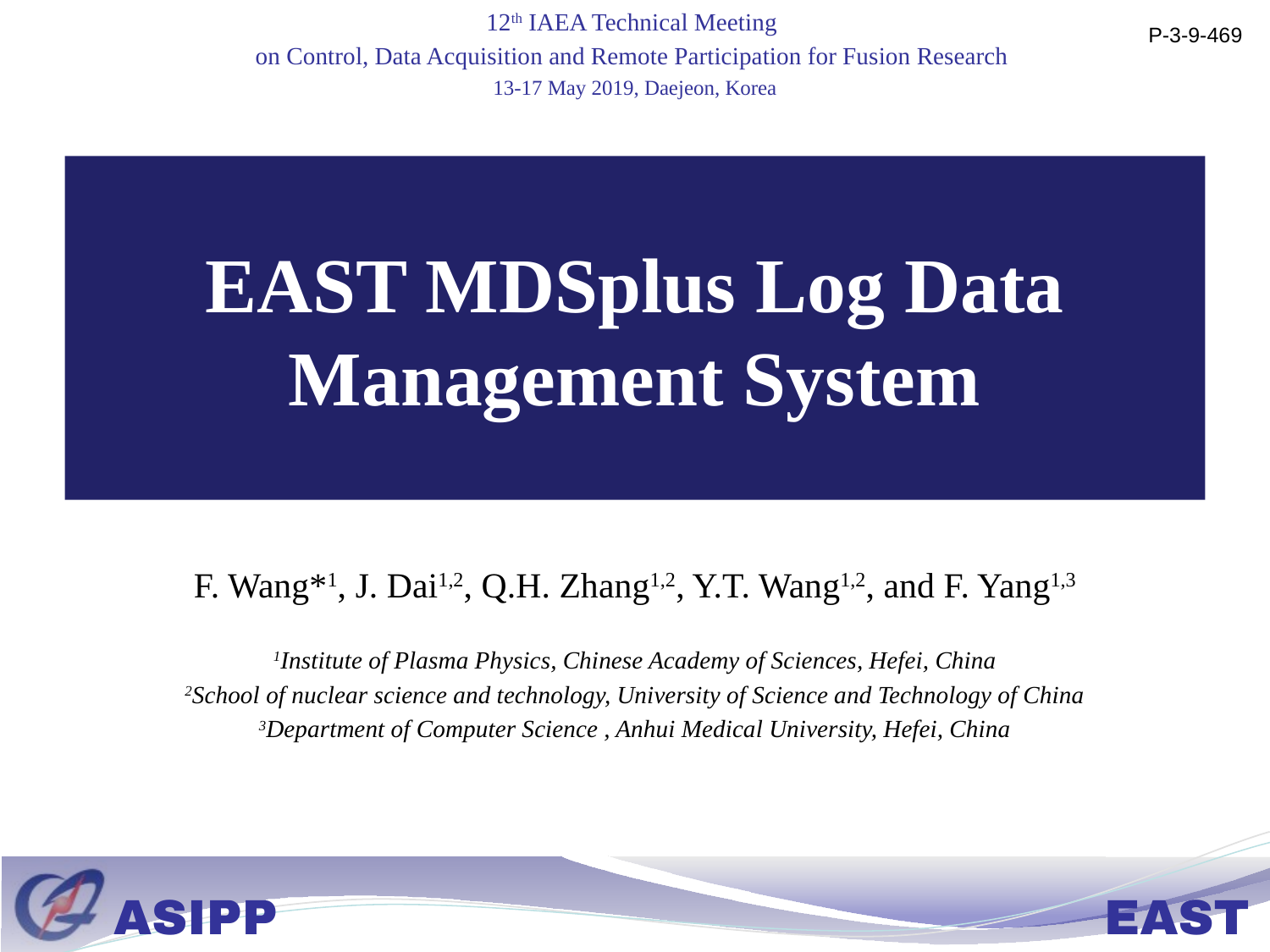

12th IAEA Technical Meeting
on Control, Data Acquisition and Remote Participation for Fusion Research
13-17 May 2019, Daejeon, Korea
P-3-9-469
# EAST MDSplus Log Data Management System
F. Wang*1, J. Dai1,2, Q.H. Zhang1,2, Y.T. Wang1,2, and F. Yang1,3

1Institute of Plasma Physics, Chinese Academy of Sciences, Hefei, China
2School of nuclear science and technology, University of Science and Technology of China
3Department of Computer Science , Anhui Medical University, Hefei, China